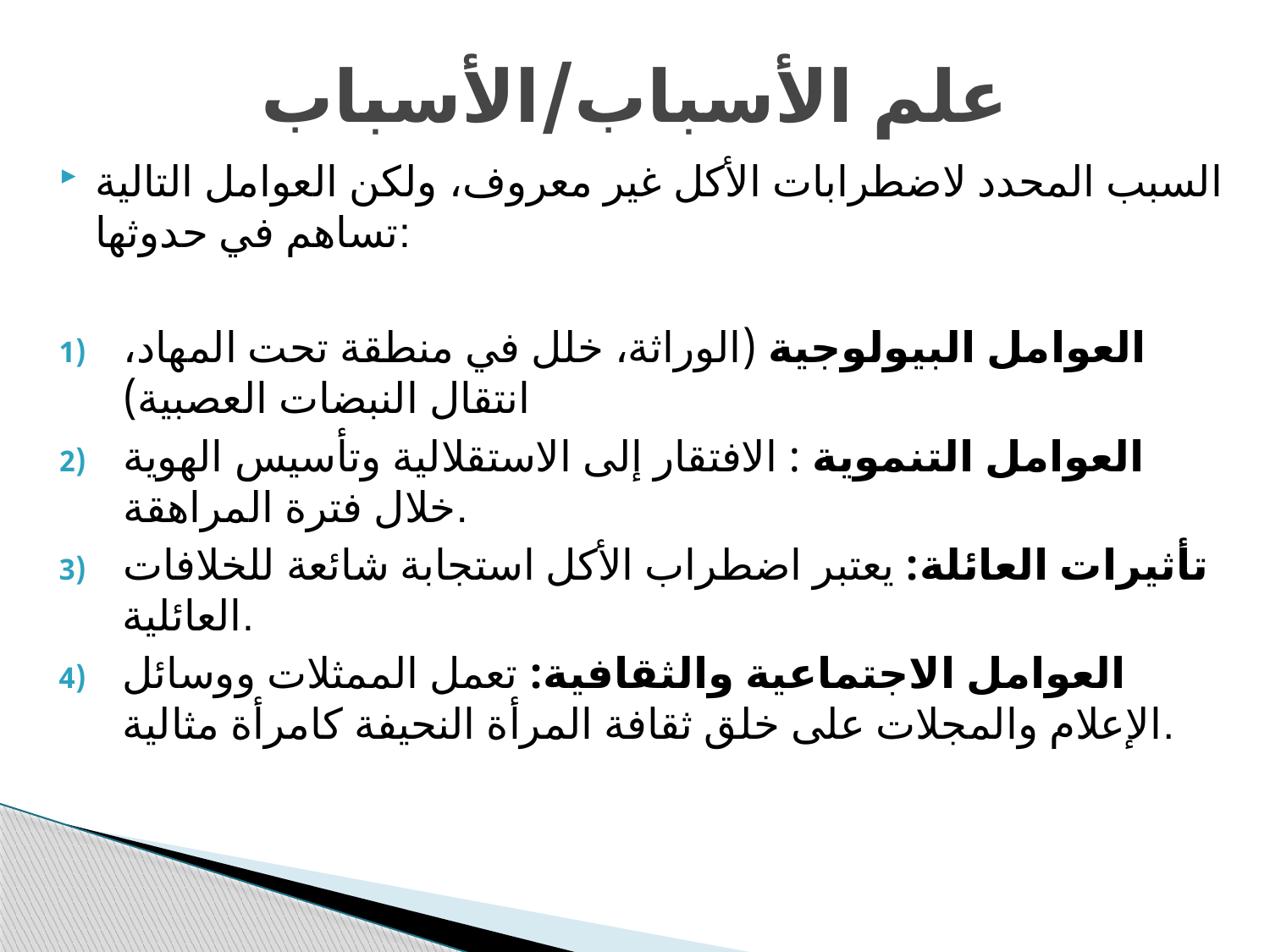

# علم الأسباب/الأسباب
السبب المحدد لاضطرابات الأكل غير معروف، ولكن العوامل التالية تساهم في حدوثها:

العوامل البيولوجية (الوراثة، خلل في منطقة تحت المهاد، انتقال النبضات العصبية)
العوامل التنموية : الافتقار إلى الاستقلالية وتأسيس الهوية خلال فترة المراهقة.
تأثيرات العائلة: يعتبر اضطراب الأكل استجابة شائعة للخلافات العائلية.
العوامل الاجتماعية والثقافية: تعمل الممثلات ووسائل الإعلام والمجلات على خلق ثقافة المرأة النحيفة كامرأة مثالية.